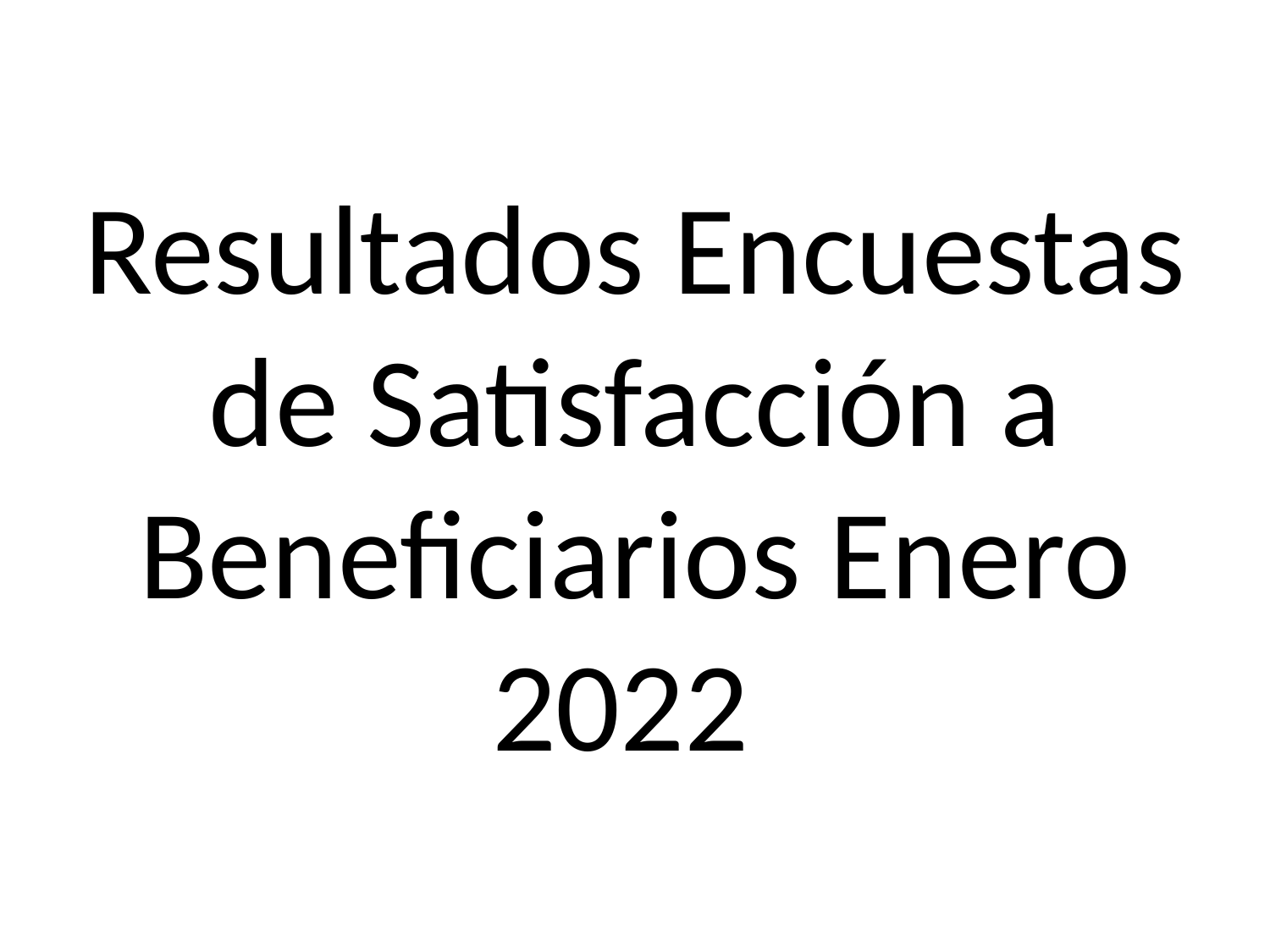

# Resultados Encuestas de Satisfacción a Beneficiarios Enero 2022